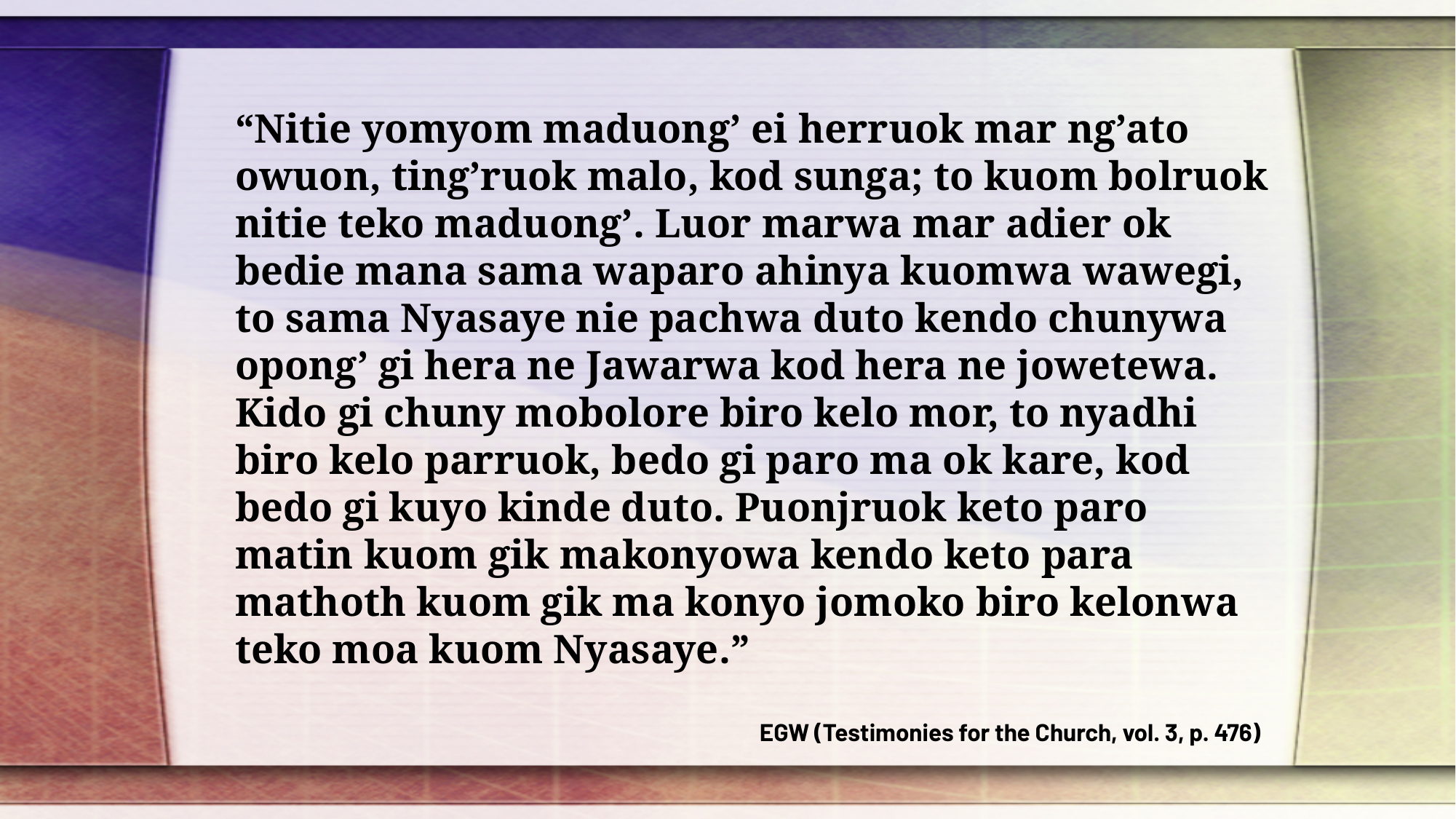

“Nitie yomyom maduong’ ei herruok mar ng’ato owuon, ting’ruok malo, kod sunga; to kuom bolruok nitie teko maduong’. Luor marwa mar adier ok bedie mana sama waparo ahinya kuomwa wawegi, to sama Nyasaye nie pachwa duto kendo chunywa opong’ gi hera ne Jawarwa kod hera ne jowetewa. Kido gi chuny mobolore biro kelo mor, to nyadhi biro kelo parruok, bedo gi paro ma ok kare, kod bedo gi kuyo kinde duto. Puonjruok keto paro matin kuom gik makonyowa kendo keto para mathoth kuom gik ma konyo jomoko biro kelonwa teko moa kuom Nyasaye.”
EGW (Testimonies for the Church, vol. 3, p. 476)